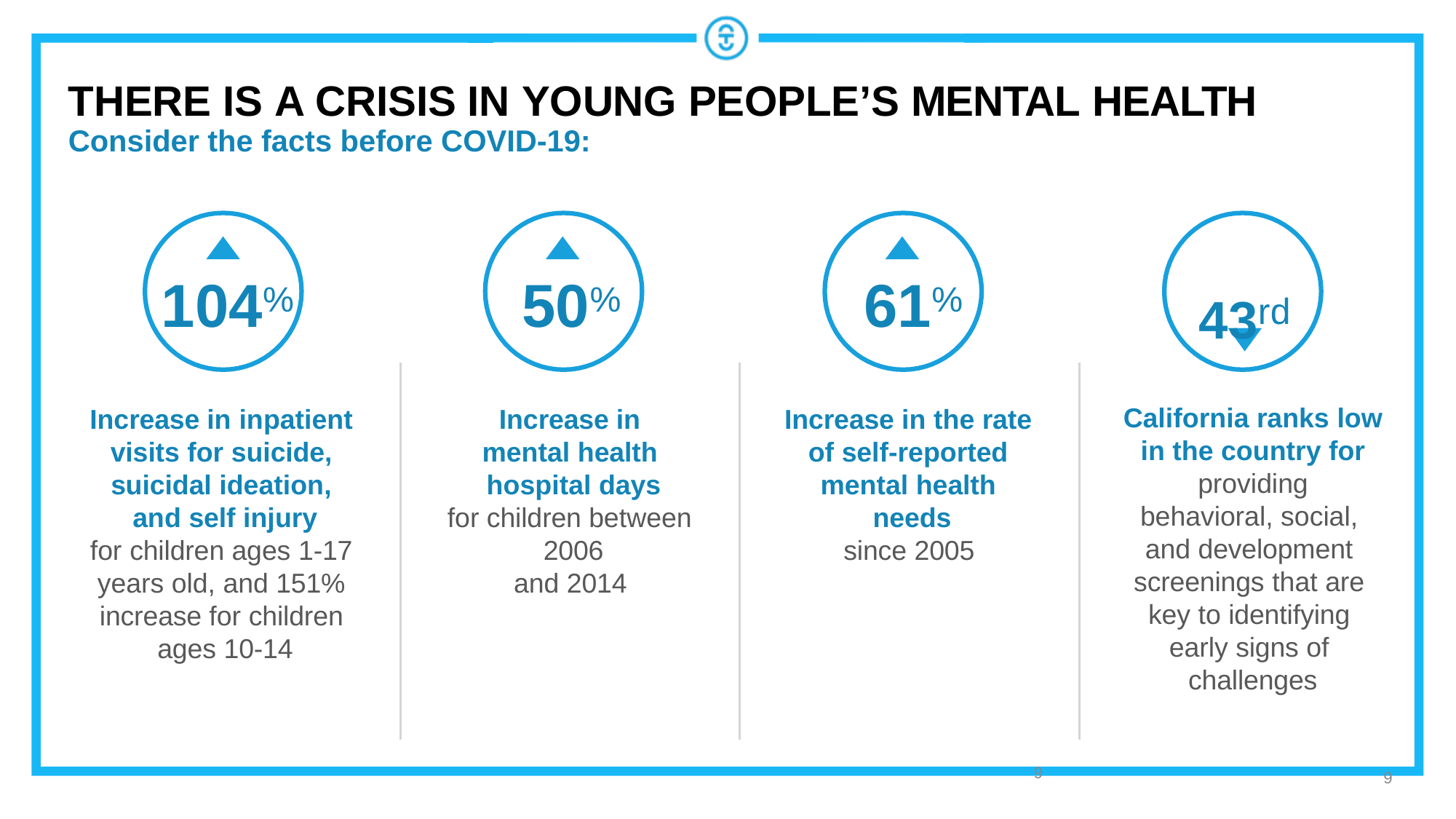

# THERE IS A CRISIS IN YOUNG PEOPLE’S MENTAL HEALTH
Consider the facts before COVID-19:

43rd

104%
Increase in inpatient  visits for suicide,  suicidal ideation,  and self injury
for children ages 1-17  years old, and 151%  increase for children  ages 10-14
50%
Increase in  mental health  hospital days
for children between  2006
and 2014
61%
Increase in the rate  of self-reported  mental health  needs
since 2005

California ranks low  in the country for  providing
behavioral, social,  and development  screenings that are  key to identifying  early signs of  challenges

9
9